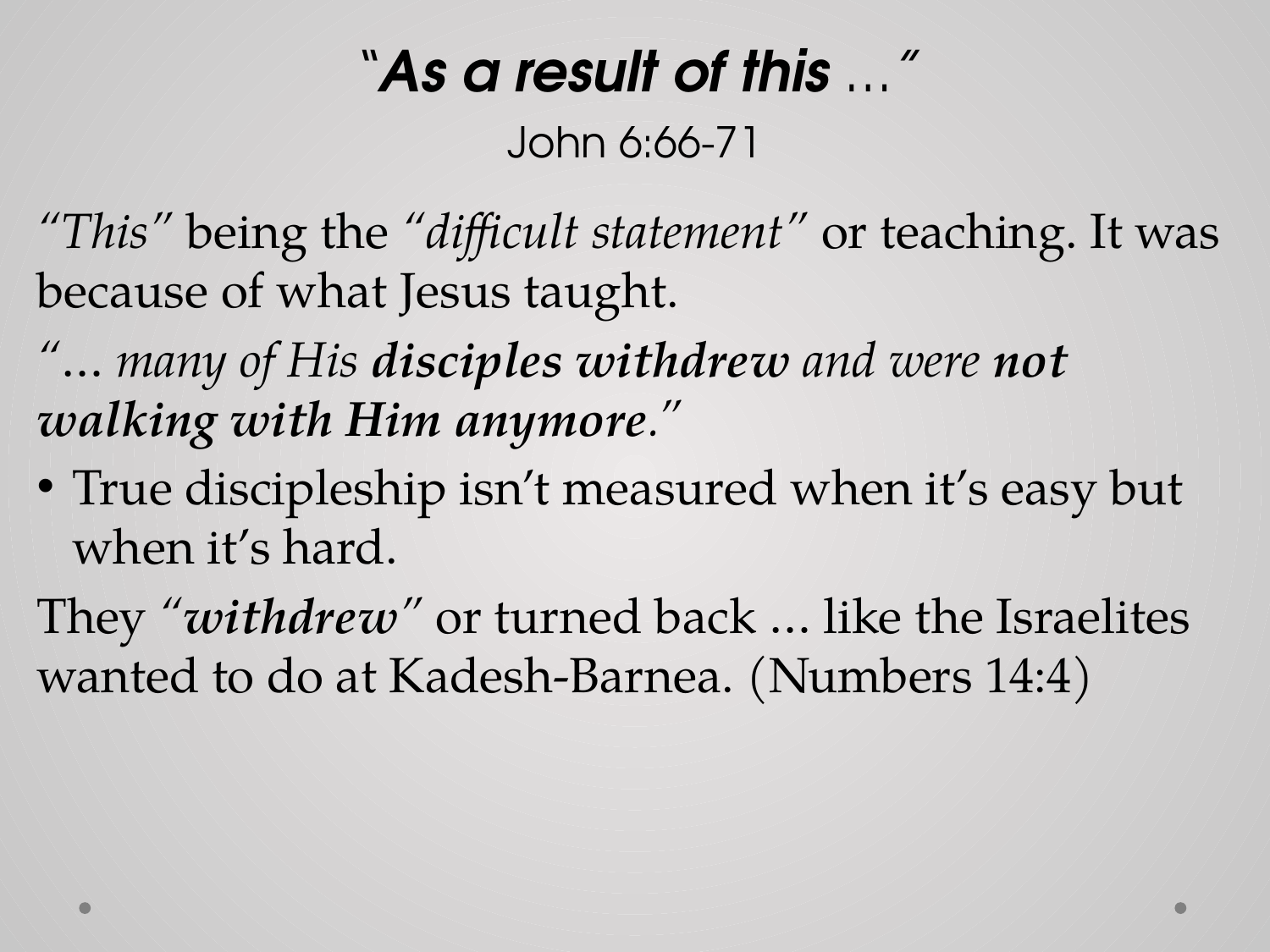

# “As a result of this …” John 6:66-71
“This” being the “difficult statement” or teaching. It was because of what Jesus taught.
“… many of His disciples withdrew and were not walking with Him anymore.”
True discipleship isn’t measured when it’s easy but when it’s hard.
They “withdrew” or turned back … like the Israelites wanted to do at Kadesh-Barnea. (Numbers 14:4)